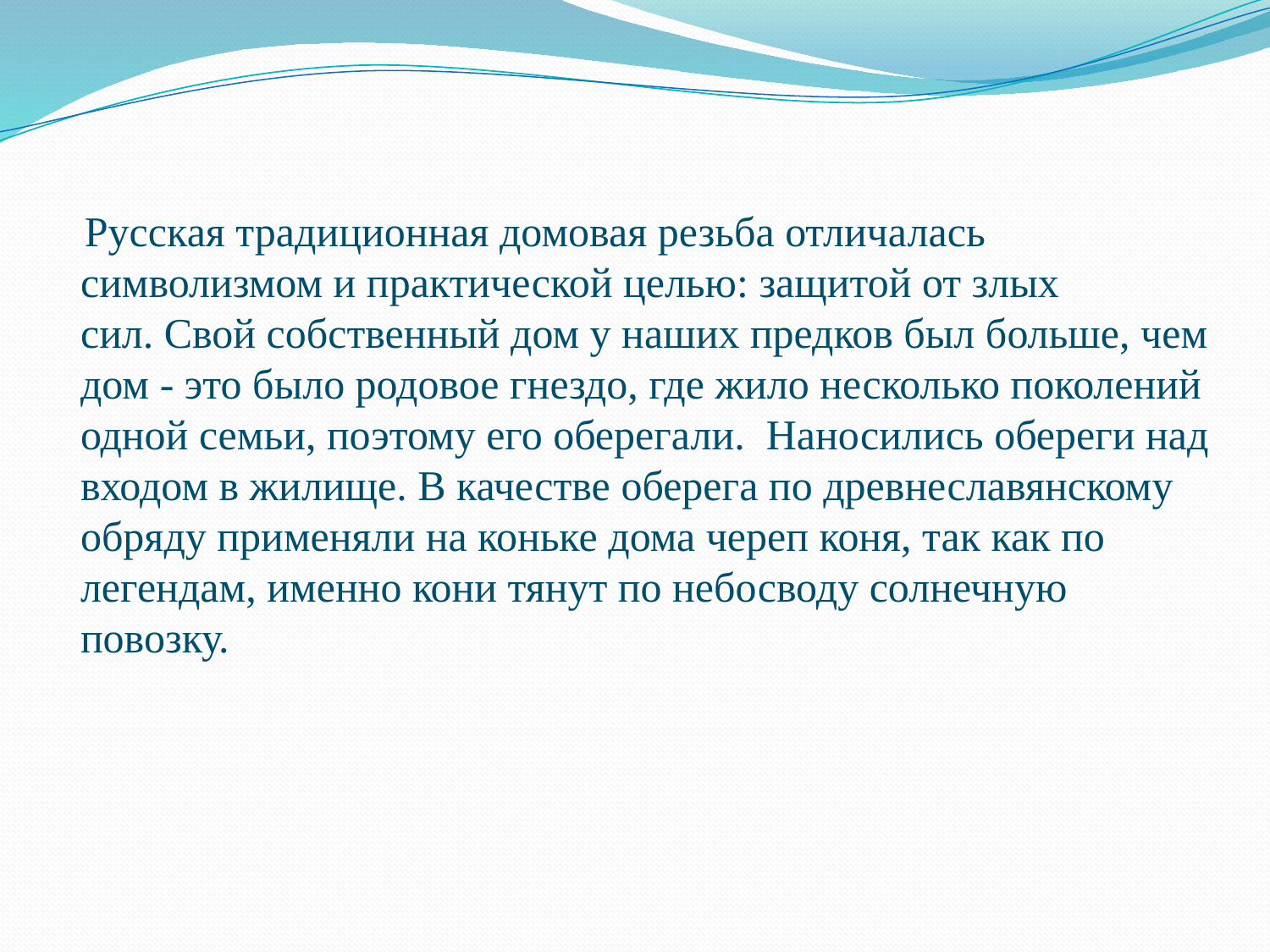

#
    Русская традиционная домовая резьба отличалась символизмом и практической целью: защитой от злых сил. Свой собственный дом у наших предков был больше, чем дом - это было родовое гнездо, где жило несколько поколений одной семьи, поэтому его оберегали.  Наносились обереги над входом в жилище. В качестве оберега по древнеславянскому обряду применяли на коньке дома череп коня, так как по легендам, именно кони тянут по небосводу солнечную повозку.